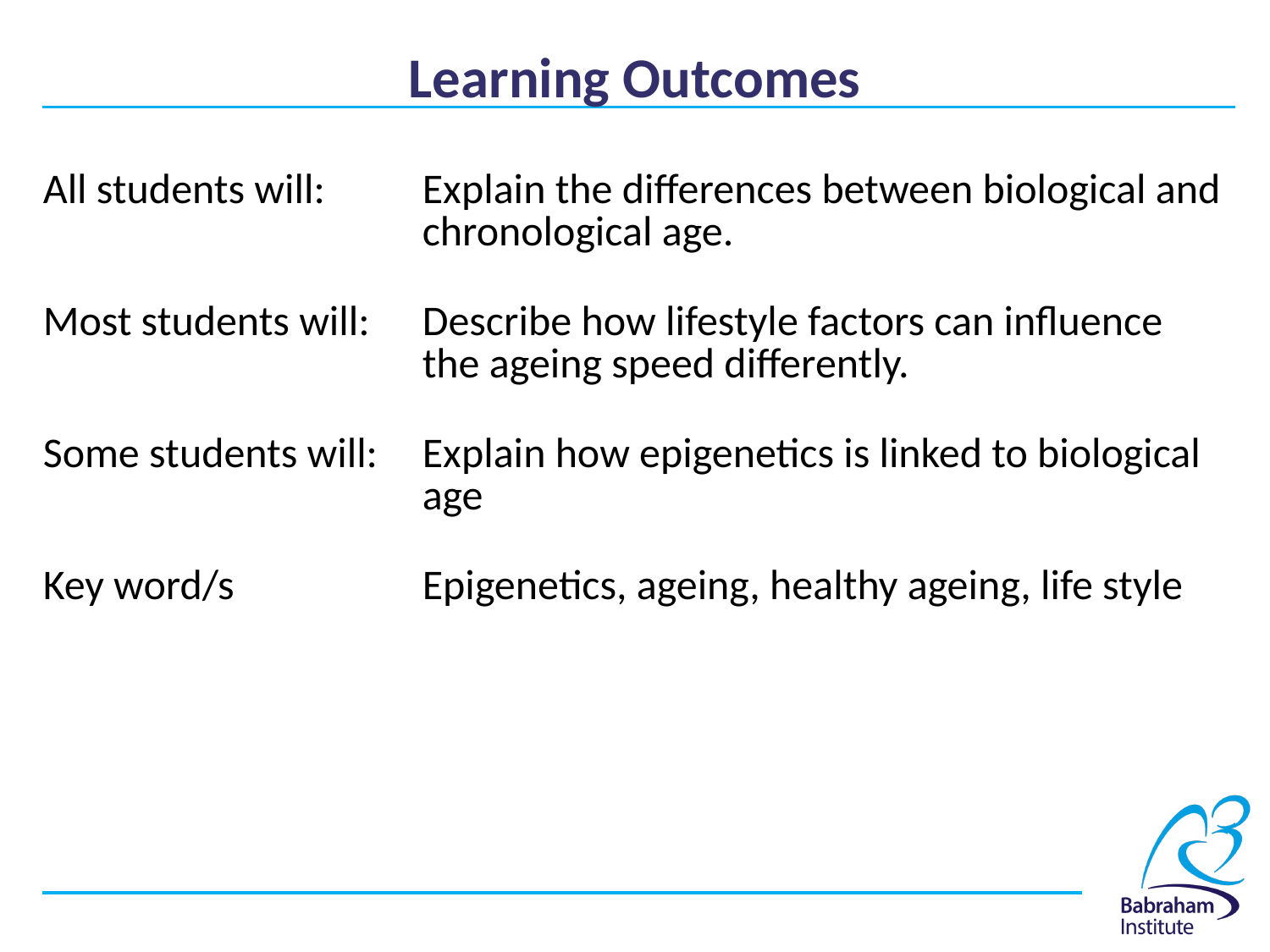

# Learning Outcomes
| All students will: | Explain the differences between biological and chronological age. |
| --- | --- |
| Most students will: | Describe how lifestyle factors can influence the ageing speed differently. |
| Some students will: | Explain how epigenetics is linked to biological age |
| Key word/s | Epigenetics, ageing, healthy ageing, life style |